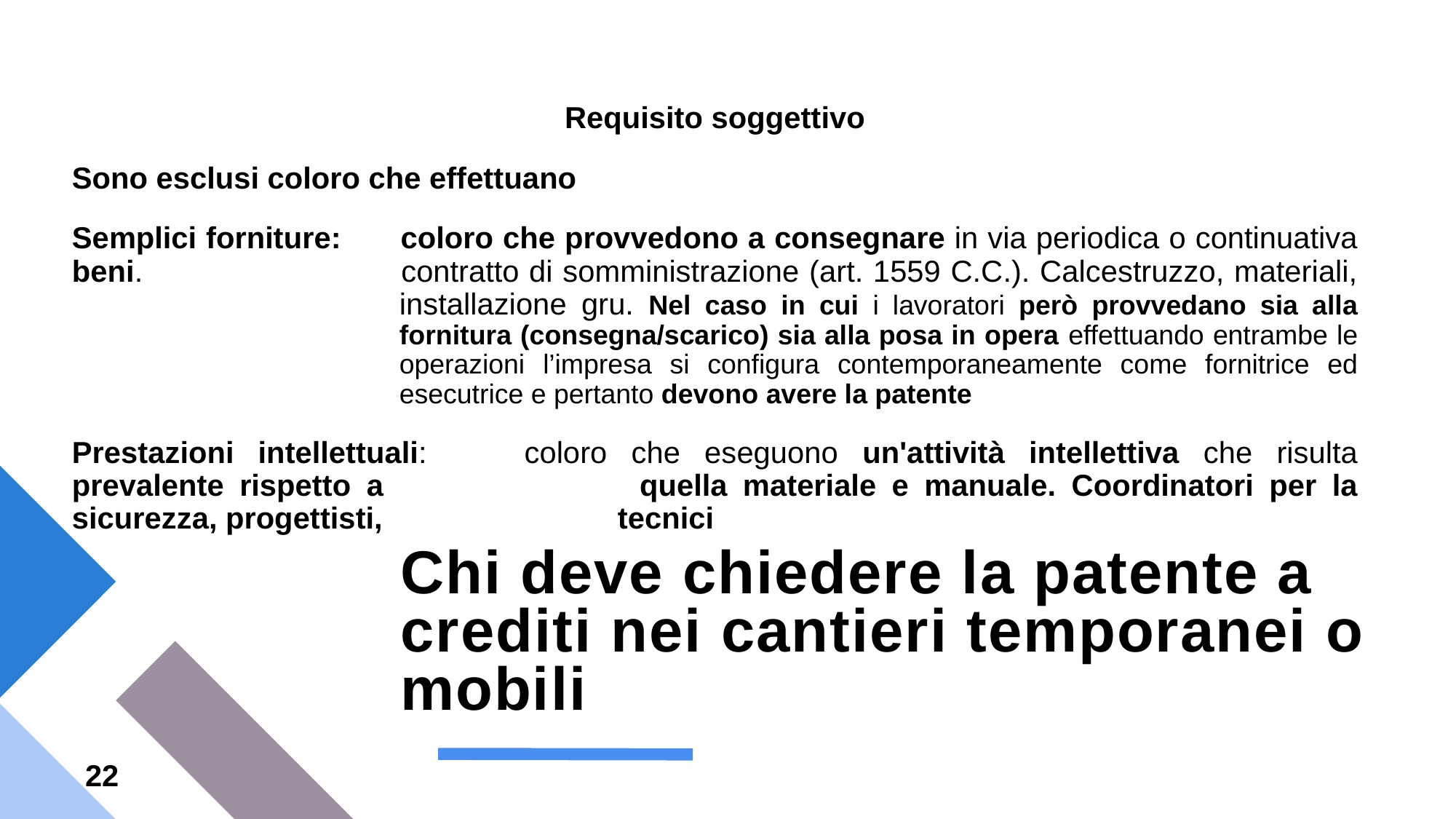

Requisito soggettivo
Sono esclusi coloro che effettuano
Semplici forniture:	coloro che provvedono a consegnare in via periodica o continuativa beni. 			contratto di somministrazione (art. 1559 C.C.). Calcestruzzo, materiali, 			installazione gru. Nel caso in cui i lavoratori però provvedano sia alla 			fornitura (consegna/scarico) sia alla posa in opera effettuando entrambe le 			operazioni l’impresa si configura contemporaneamente come fornitrice ed 			esecutrice e pertanto devono avere la patente
Prestazioni intellettuali:	coloro che eseguono un'attività intellettiva che risulta prevalente rispetto a 			quella materiale e manuale. Coordinatori per la sicurezza, progettisti, 			tecnici
# Chi deve chiedere la patente a crediti nei cantieri temporanei o mobili
22